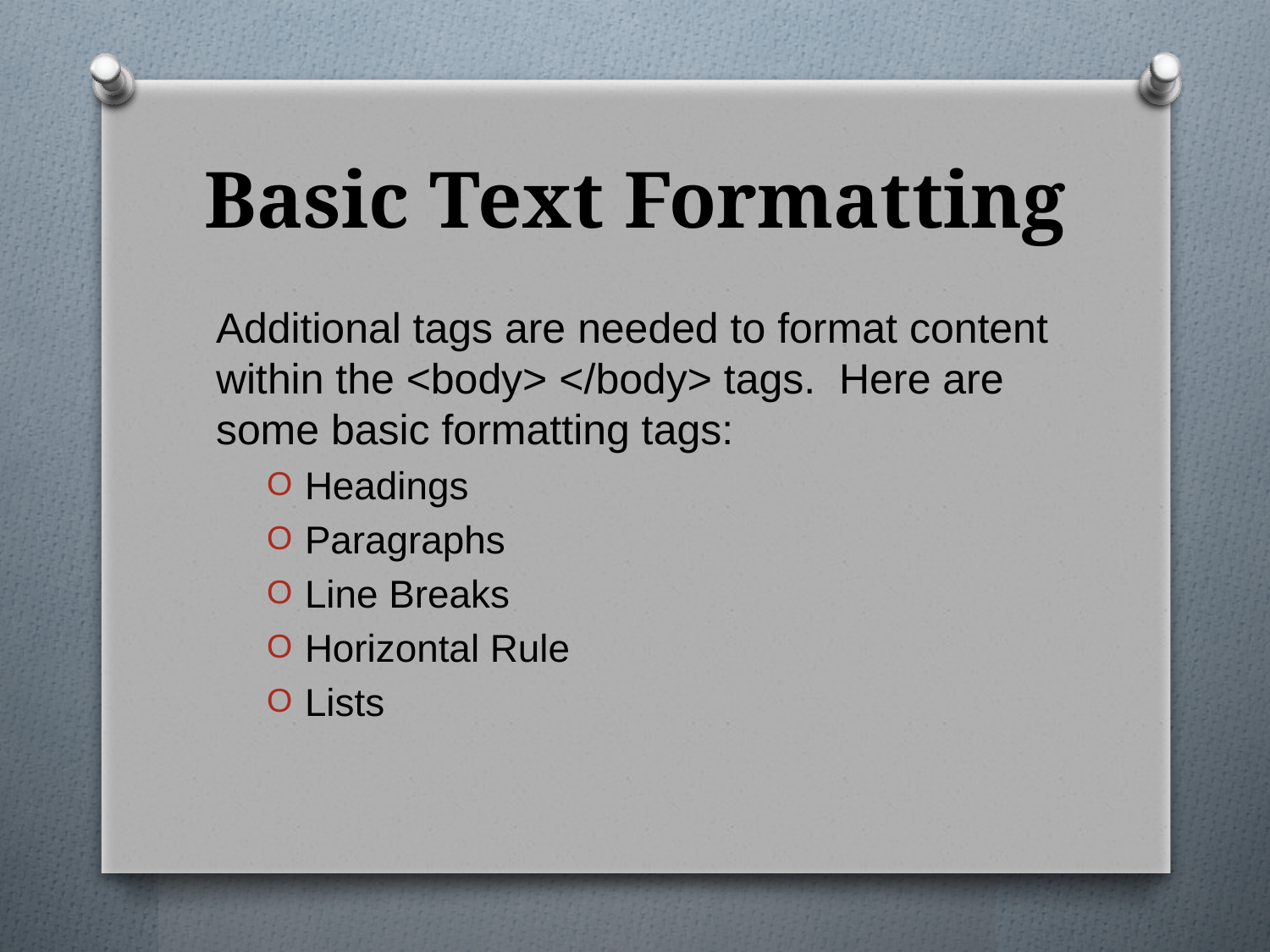

# Basic Text Formatting
Additional tags are needed to format content within the <body> </body> tags.  Here are some basic formatting tags:
Headings
Paragraphs
Line Breaks
Horizontal Rule
Lists